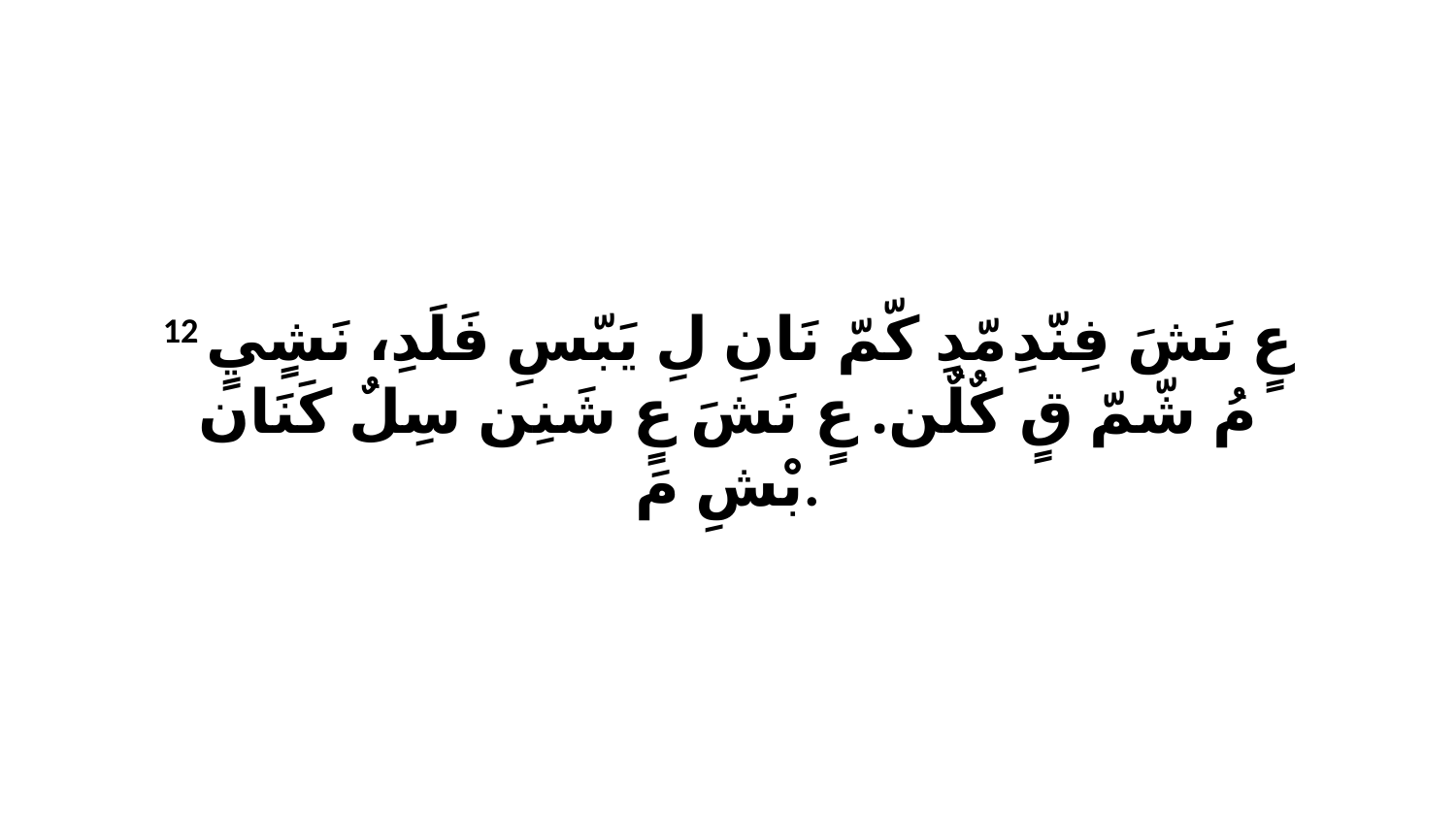

12 عٍ نَشَ فِنّدِ مّدِ كّمّ نَانِ لِ يَبّسِ فَلَدِ، نَشٍيٍ مُ شّمّ قٍ كٌلٌن. عٍ نَشَ عٍ شَنِن سِلٌ كَنَان بْشِ مَ.